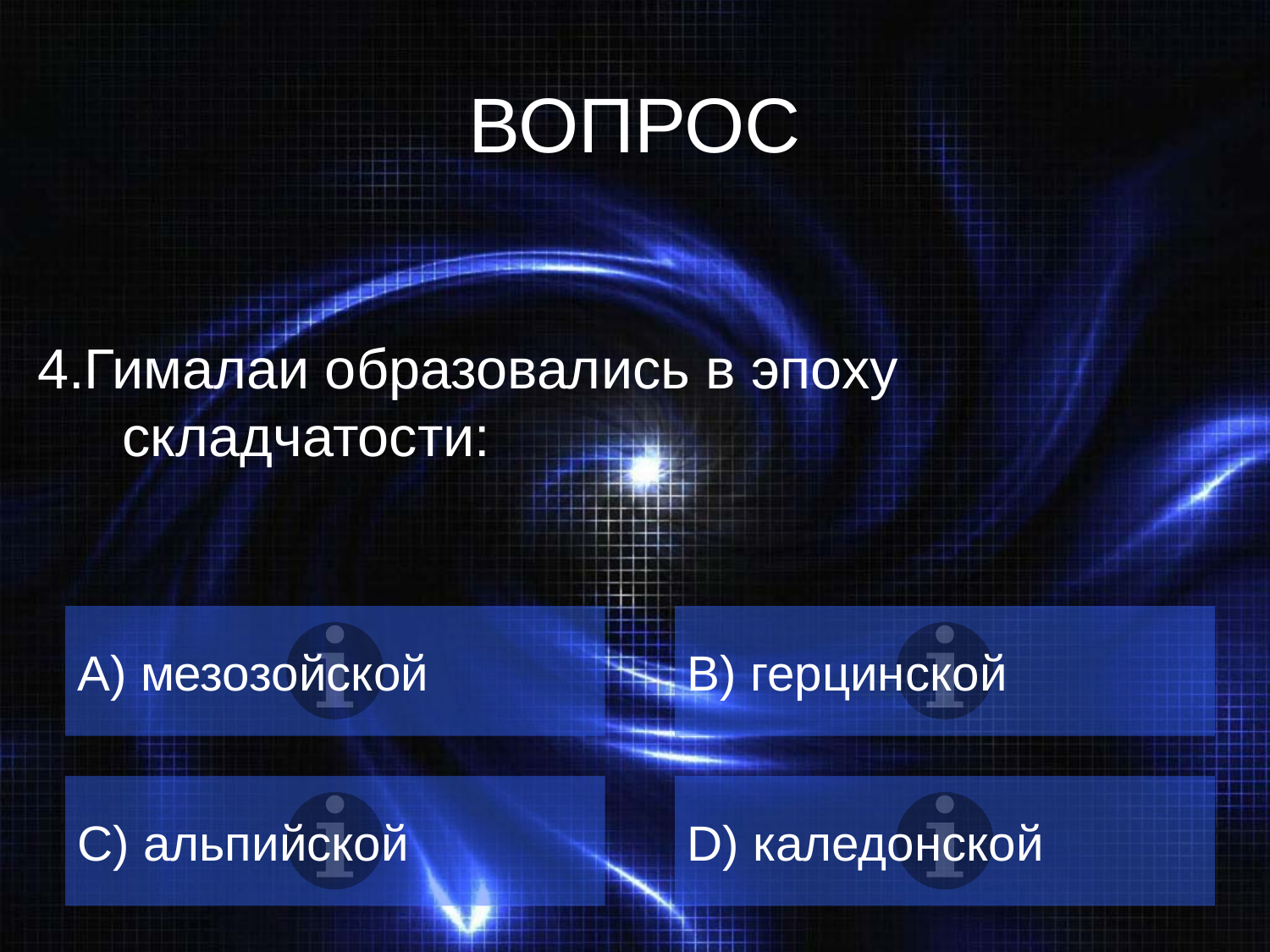

# ВОПРОС
4.Гималаи образовались в эпоху складчатости:
 мезозойской
B) герцинской
C) альпийской
D) каледонской